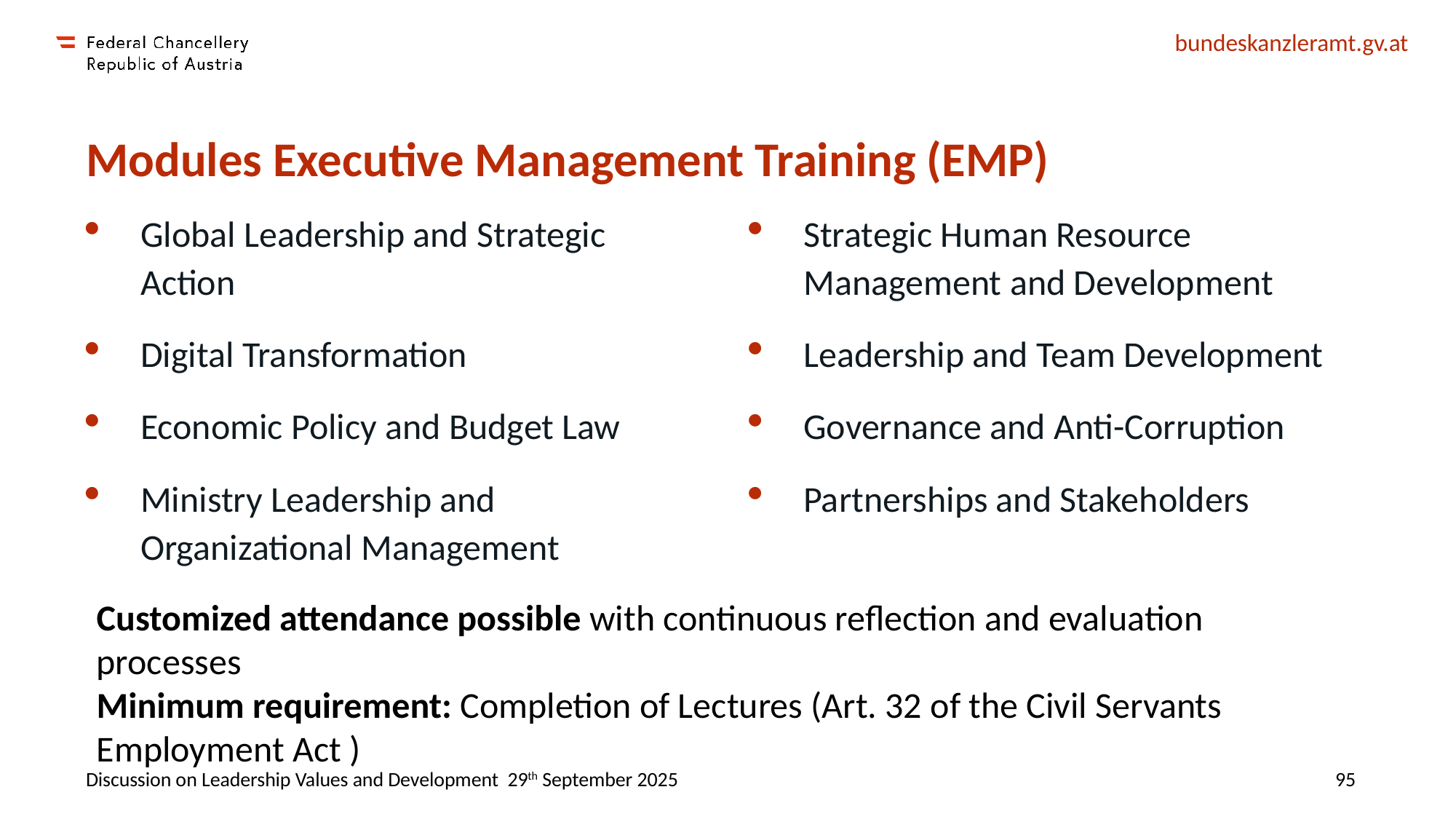

# Modules Executive Management Training (EMP)
Strategic Human Resource Management and Development
Leadership and Team Development
Governance and Anti-Corruption
Partnerships and Stakeholders
Global Leadership and Strategic Action
Digital Transformation
Economic Policy and Budget Law
Ministry Leadership and Organizational Management
Customized attendance possible with continuous reflection and evaluation processes
Minimum requirement: Completion of Lectures (Art. 32 of the Civil Servants Employment Act )

Discussion on Leadership Values and Development  29th September 2025
95